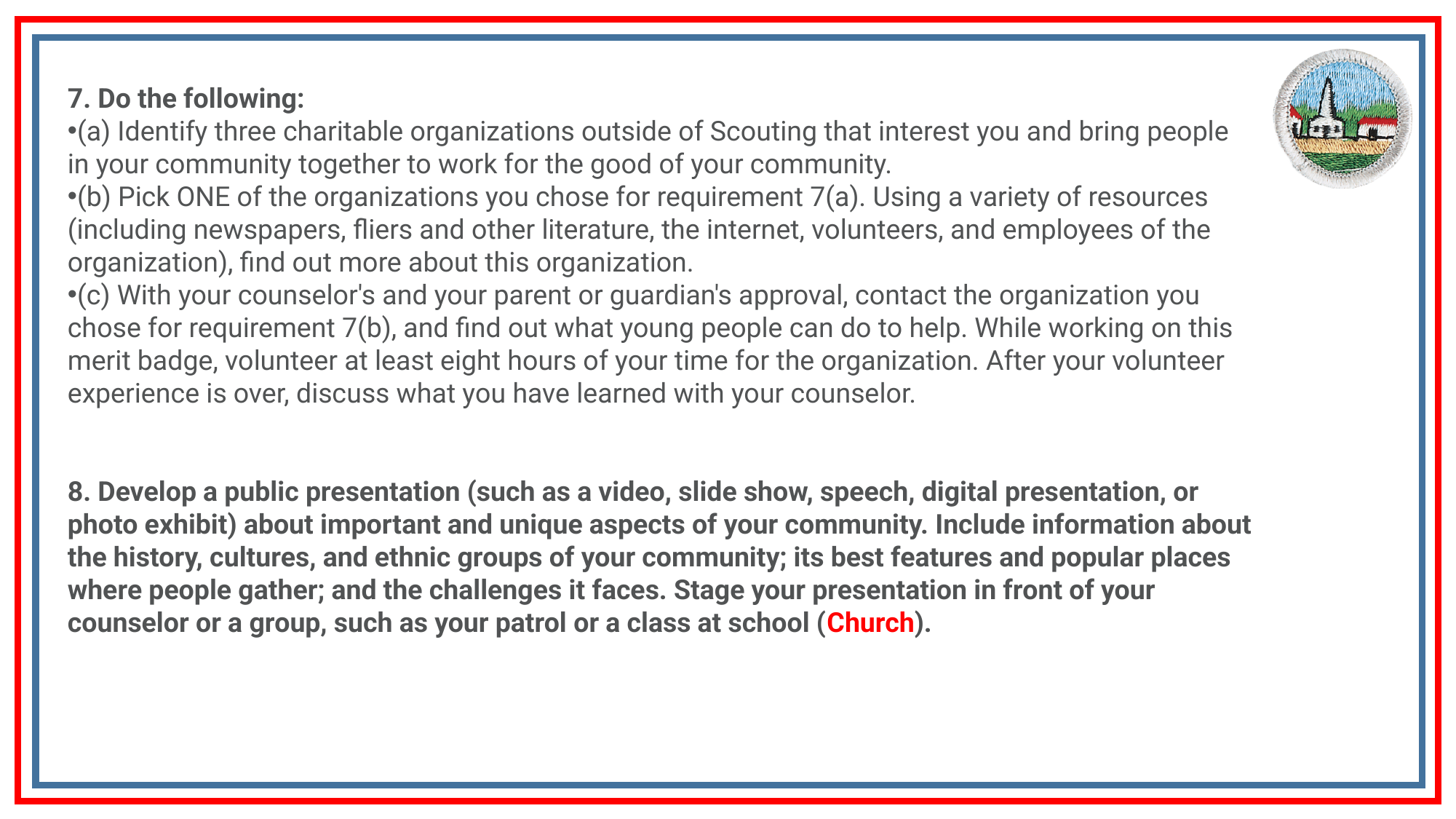

7. Do the following:
(a) Identify three charitable organizations outside of Scouting that interest you and bring people in your community together to work for the good of your community.
(b) Pick ONE of the organizations you chose for requirement 7(a). Using a variety of resources (including newspapers, fliers and other literature, the internet, volunteers, and employees of the organization), find out more about this organization.
(c) With your counselor's and your parent or guardian's approval, contact the organization you chose for requirement 7(b), and find out what young people can do to help. While working on this merit badge, volunteer at least eight hours of your time for the organization. After your volunteer experience is over, discuss what you have learned with your counselor.

8. Develop a public presentation (such as a video, slide show, speech, digital presentation, or photo exhibit) about important and unique aspects of your community. Include information about the history, cultures, and ethnic groups of your community; its best features and popular places where people gather; and the challenges it faces. Stage your presentation in front of your counselor or a group, such as your patrol or a class at school (Church).